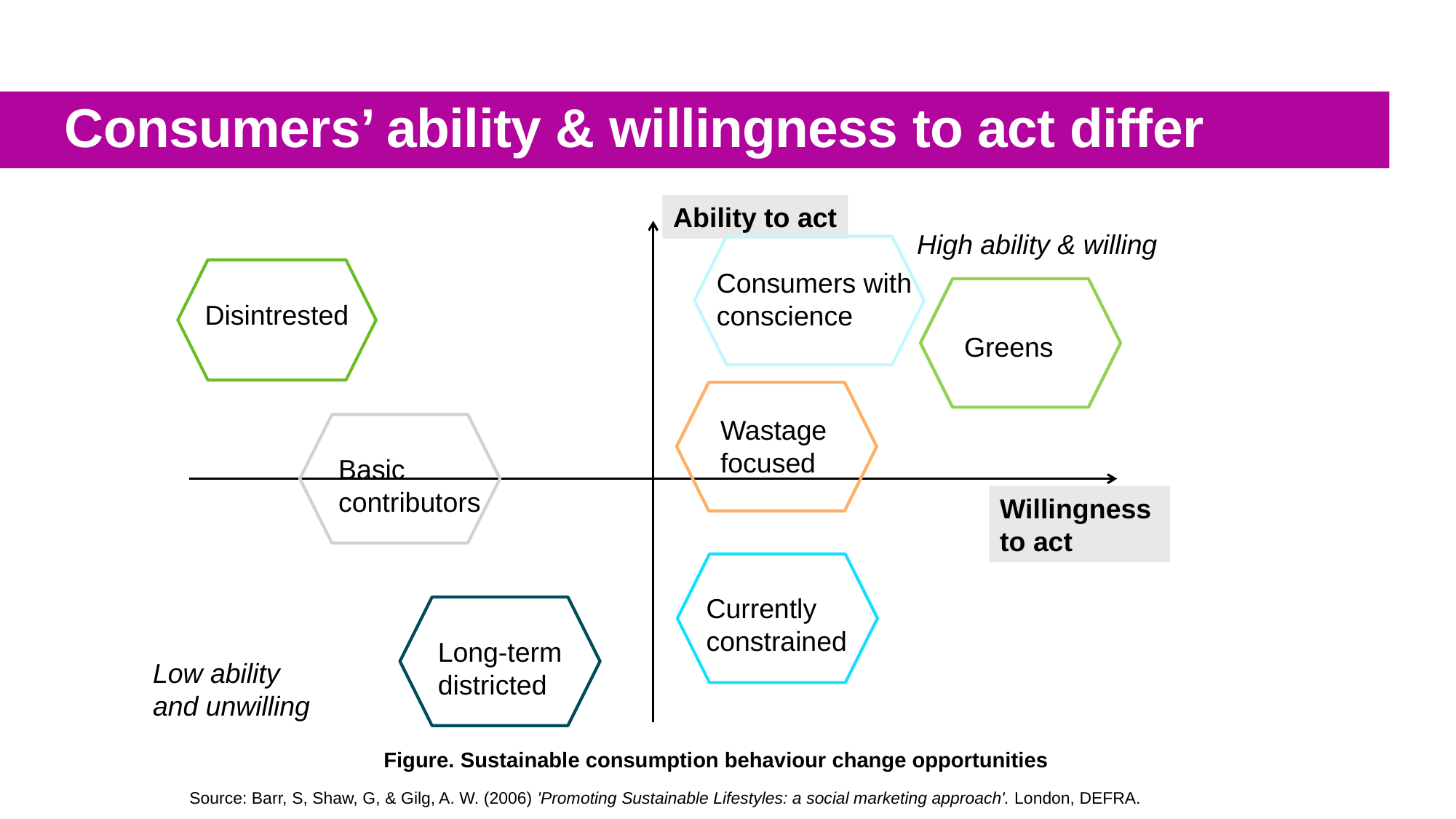

# Consumers’ ability & willingness to act differ
Ability to act
High ability & willing

Consumers with
conscience

Disintrested
Greens

Wastage
focused

Basic
contributors
Willingness
to act

Currently
constrained

Long-term
districted
Low ability
and unwilling
Figure. Sustainable consumption behaviour change opportunities

Source: Barr, S, Shaw, G, & Gilg, A. W. (2006) 'Promoting Sustainable Lifestyles: a social marketing approach'. London, DEFRA.